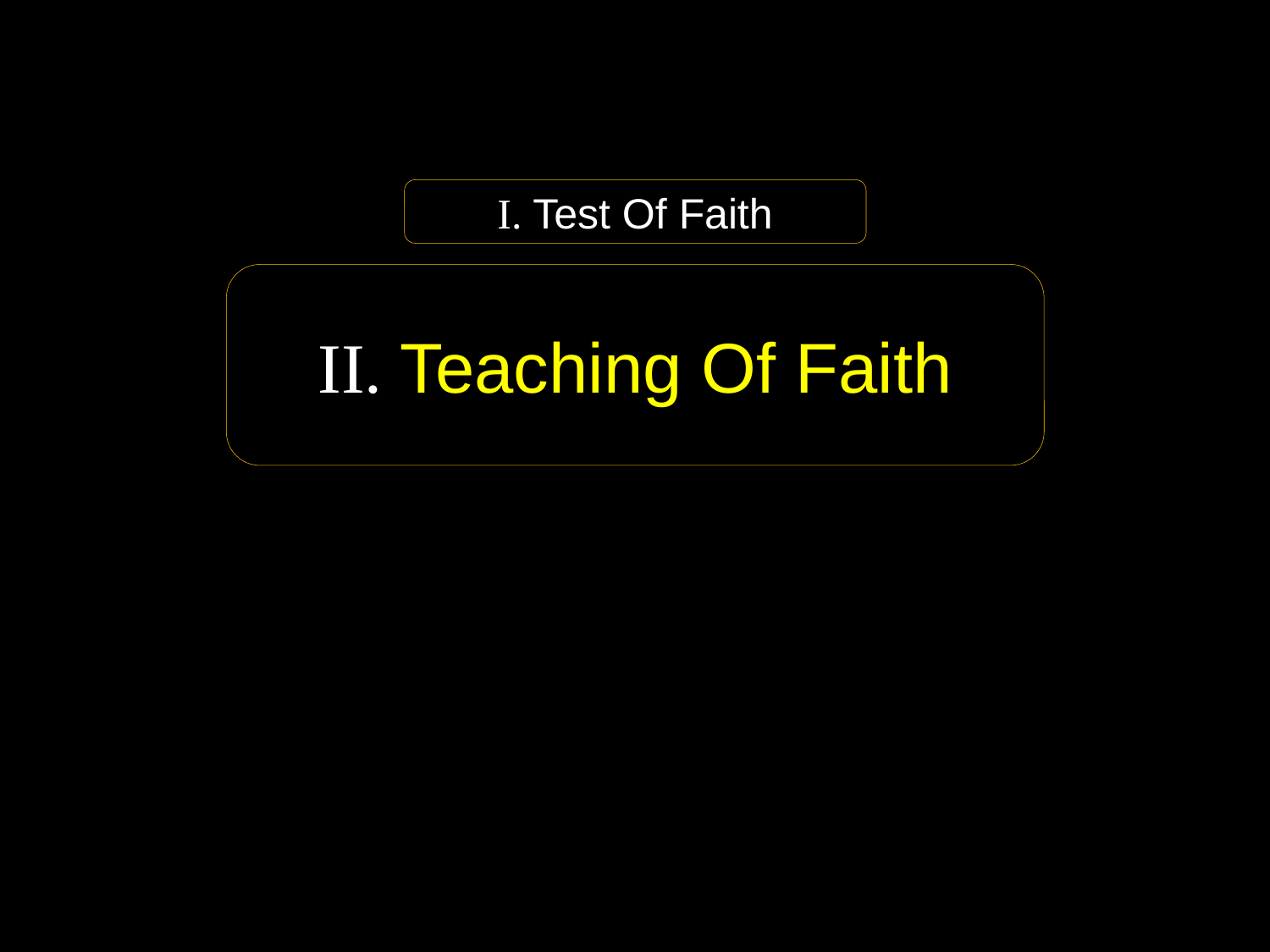

I. Test Of Faith
II. Teaching Of Faith